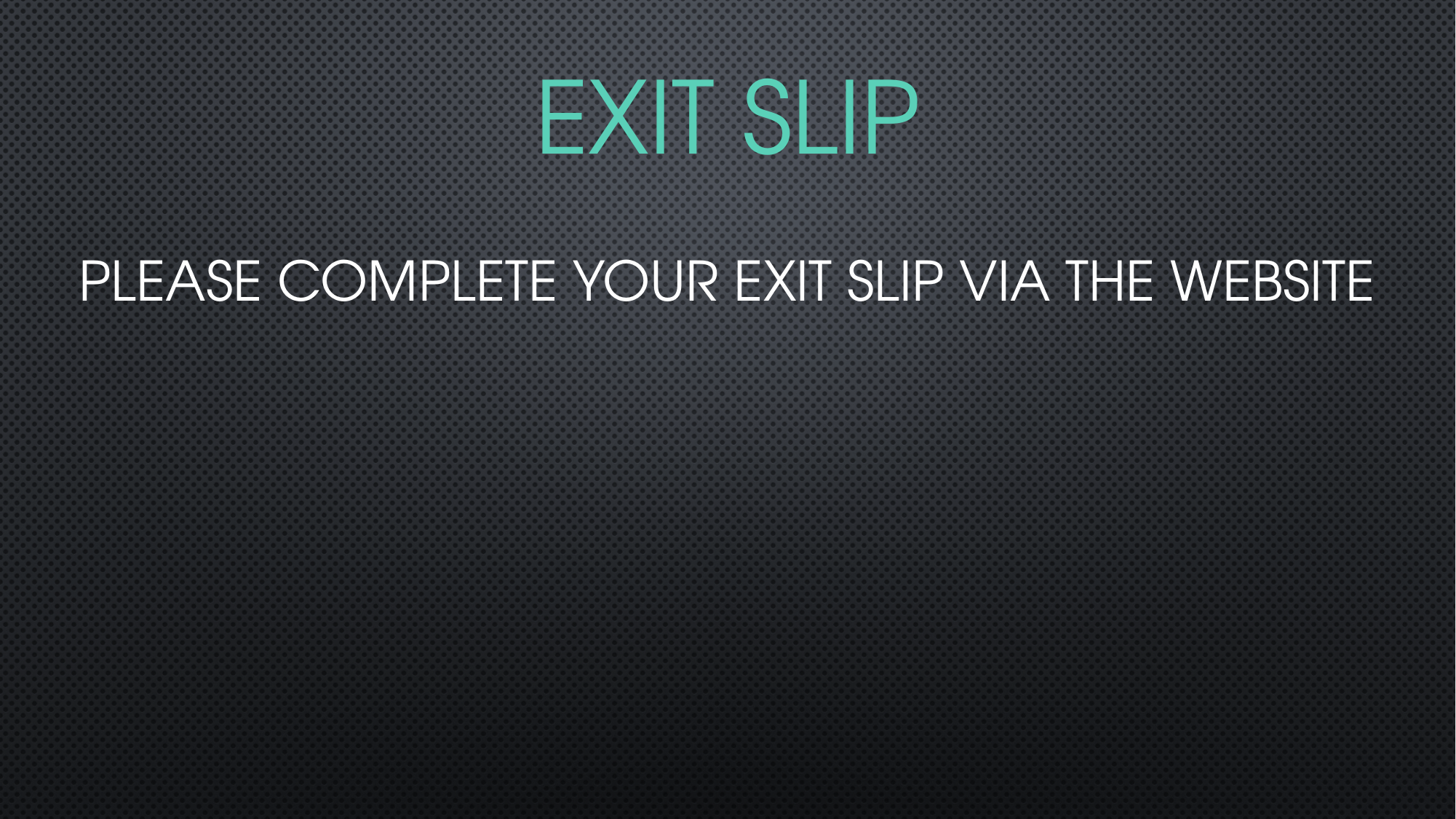

# Exit Slip
Please complete your exit slip via the website